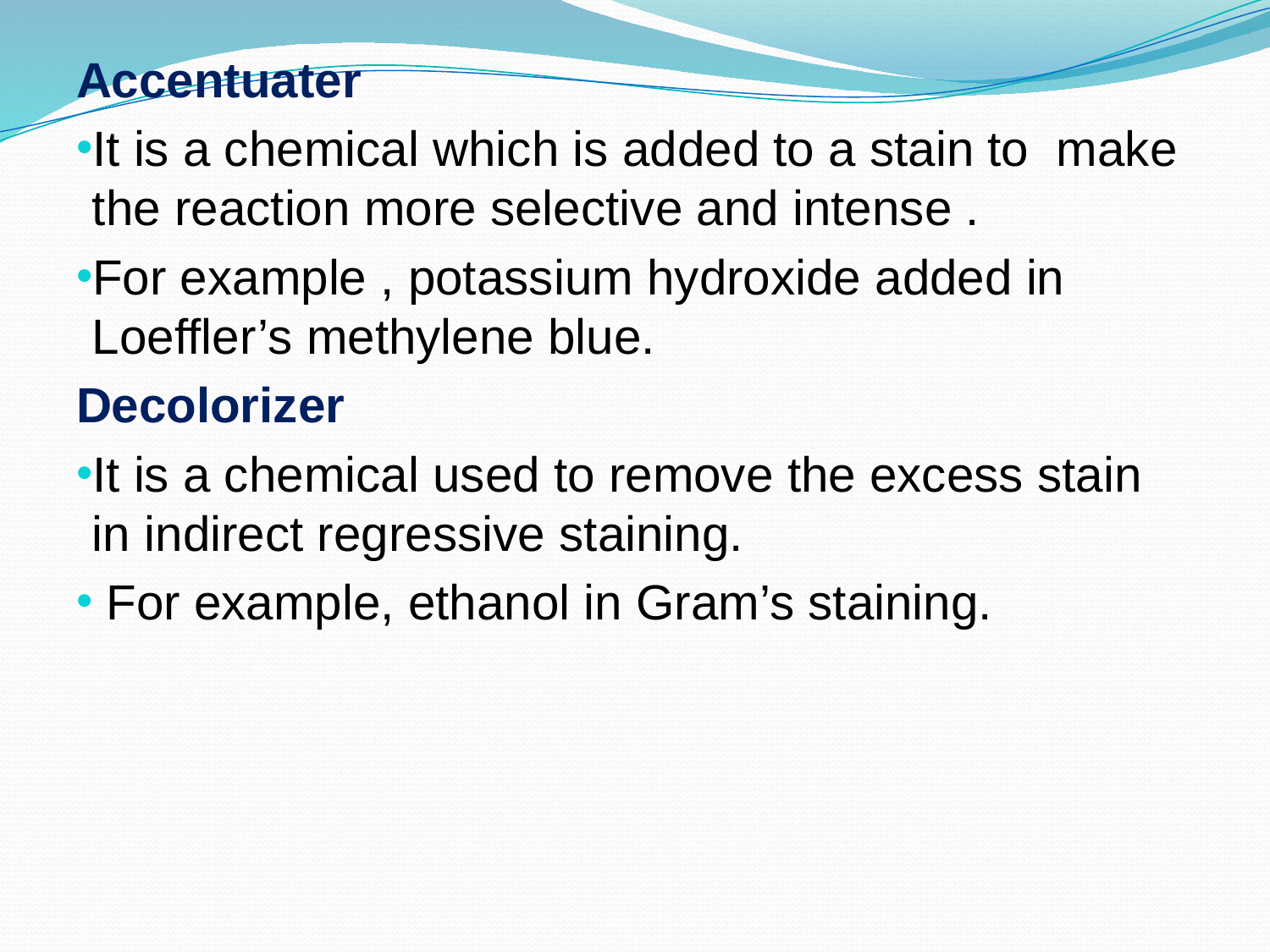

Accentuater
It is a chemical which is added to a stain to  make the reaction more selective and intense .
For example , potassium hydroxide added in Loeffler’s methylene blue.
Decolorizer
It is a chemical used to remove the excess stain in indirect regressive staining.
 For example, ethanol in Gram’s staining.